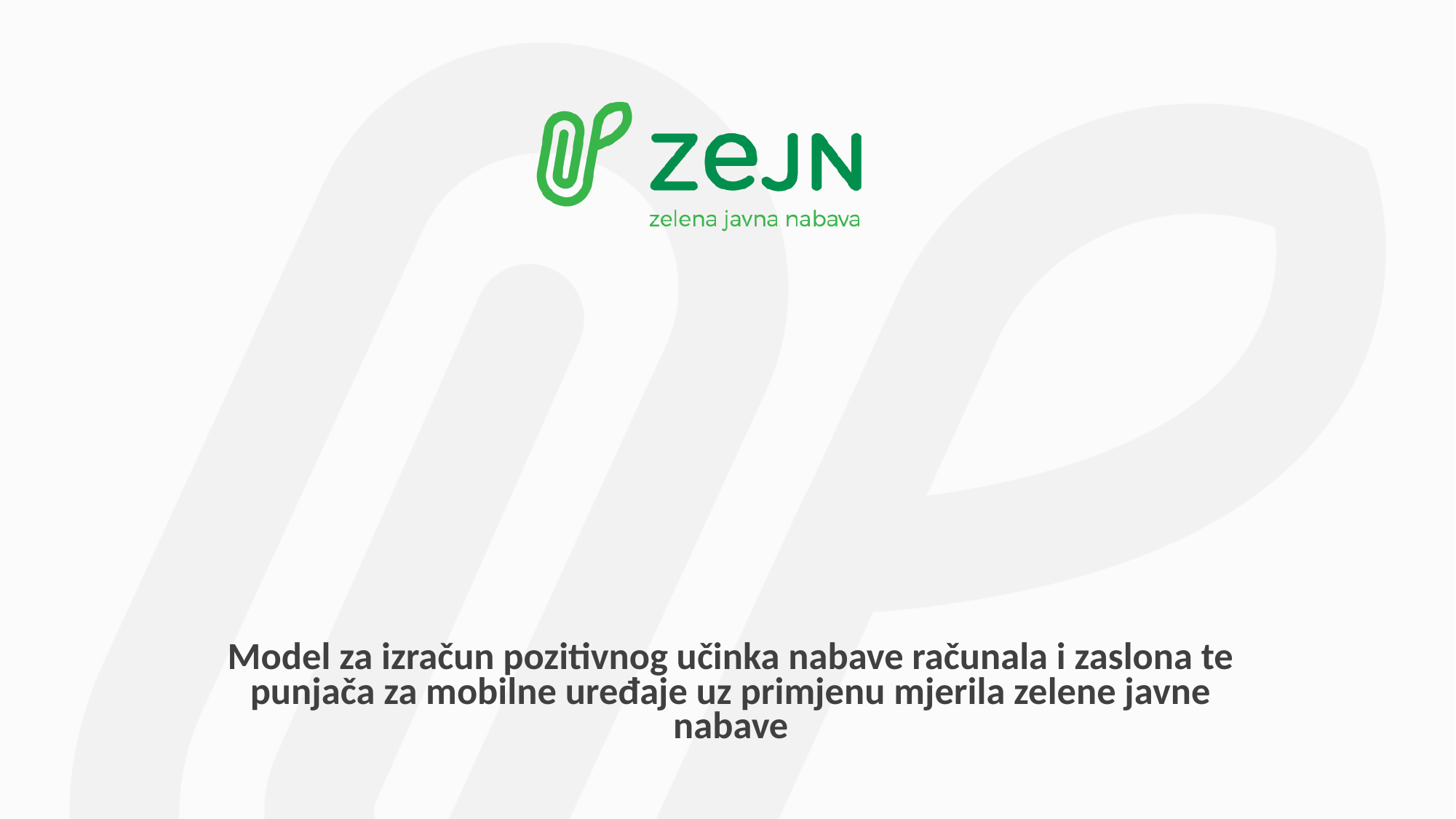

# Model za izračun pozitivnog učinka nabave računala i zaslona te punjača za mobilne uređaje uz primjenu mjerila zelene javne nabave